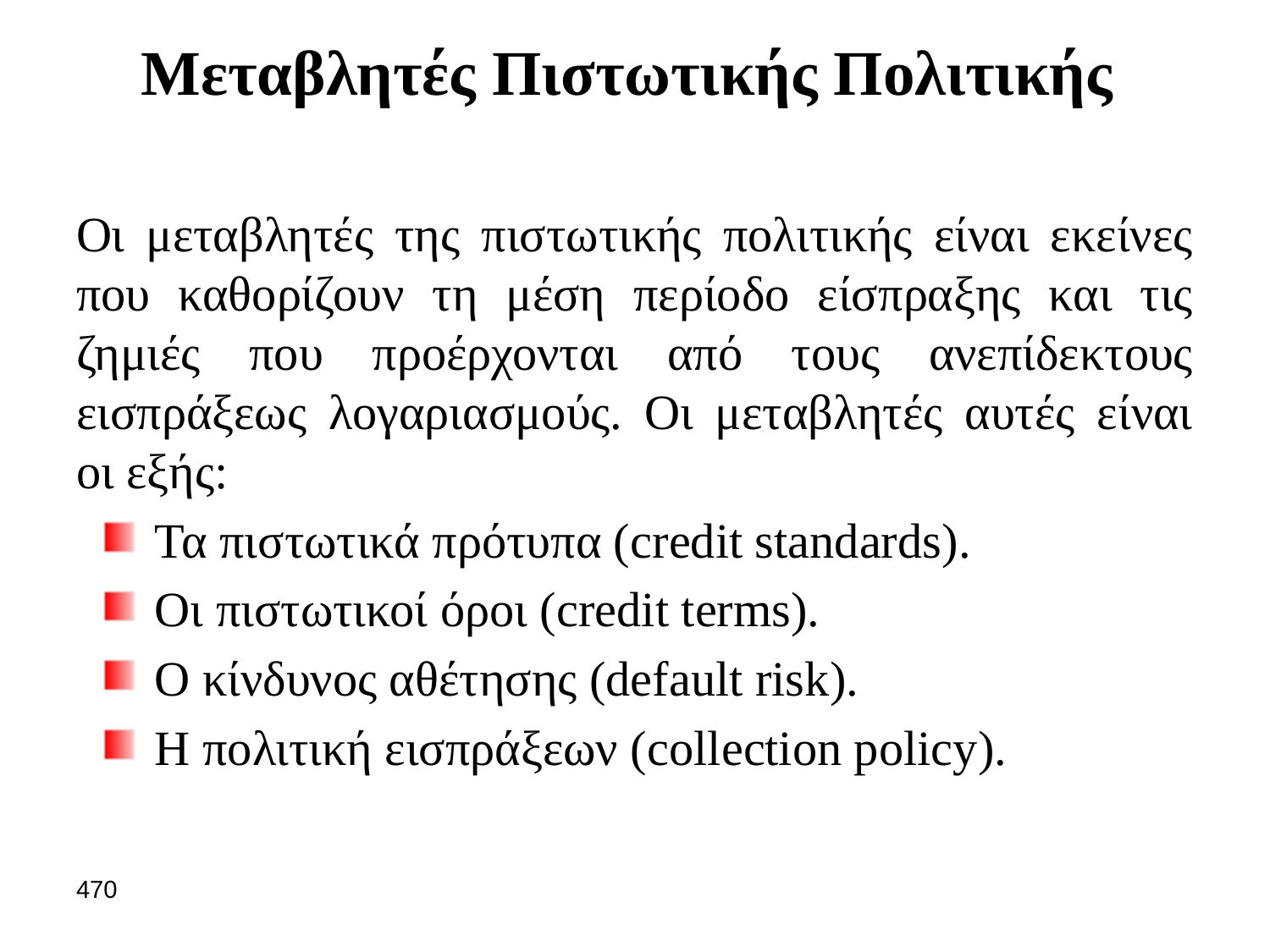

# Μεταβλητές Πιστωτικής Πολιτικής
Οι μεταβλητές της πιστωτικής πολιτικής είναι εκείνες που καθορίζουν τη μέση περίοδο είσπραξης και τις ζημιές που προέρχονται από τους ανεπίδεκτους εισπράξεως λογαριασμούς. Οι μεταβλητές αυτές είναι οι εξής:
Τα πιστωτικά πρότυπα (credit standards).
Οι πιστωτικοί όροι (credit terms).
Ο κίνδυνος αθέτησης (default risk).
Η πολιτική εισπράξεων (collection policy).
470